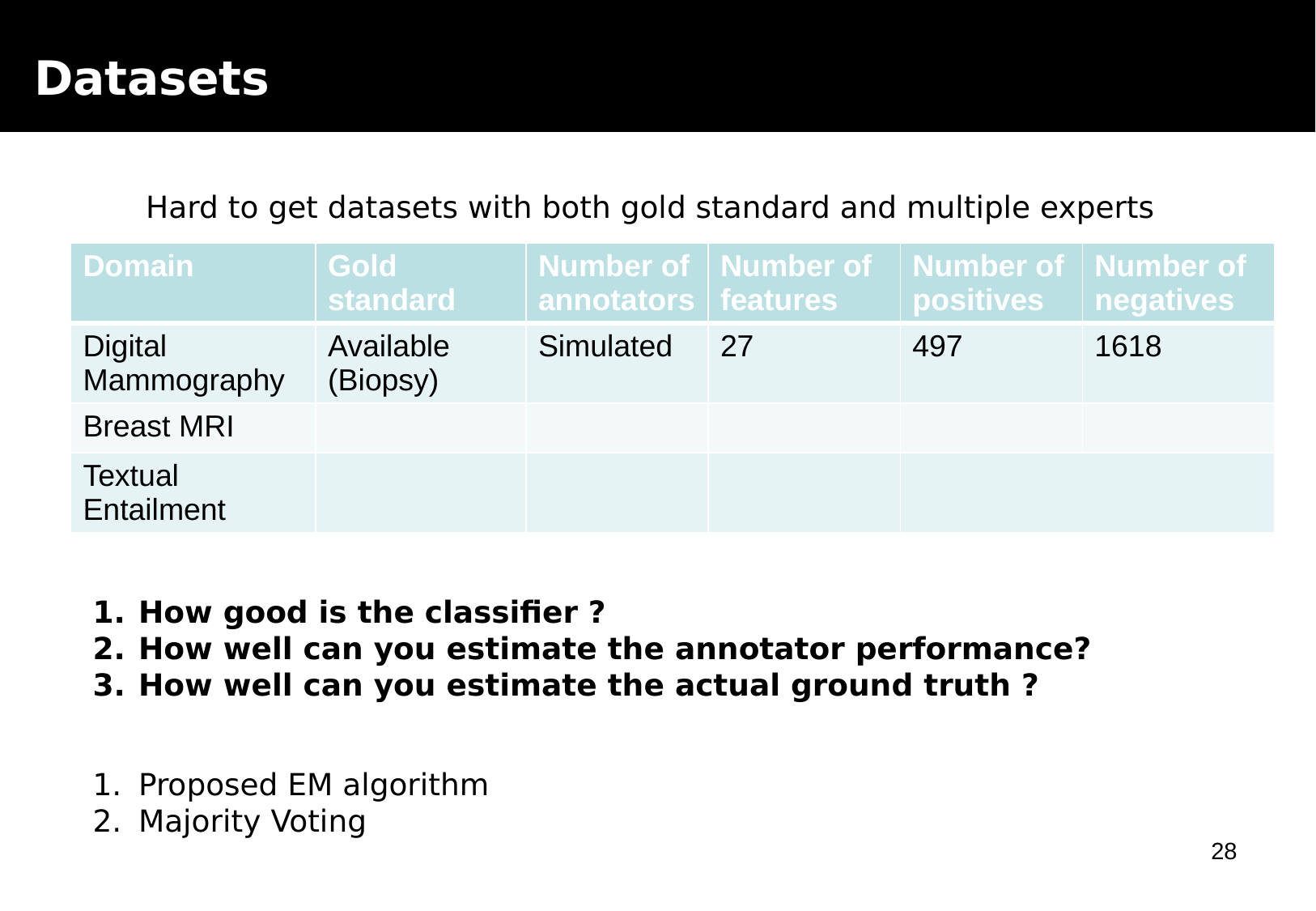

# Datasets
Hard to get datasets with both gold standard and multiple experts
| Domain | Gold standard | Number of annotators | Number of features | Number of positives | Number of negatives |
| --- | --- | --- | --- | --- | --- |
| Digital Mammography | Available (Biopsy) | Simulated | 27 | 497 | 1618 |
| Breast MRI |  |  |  |  |  |
| Textual Entailment |  |  |  |  |  |
How good is the classifier ?
How well can you estimate the annotator performance?
How well can you estimate the actual ground truth ?
Proposed EM algorithm
Majority Voting
28